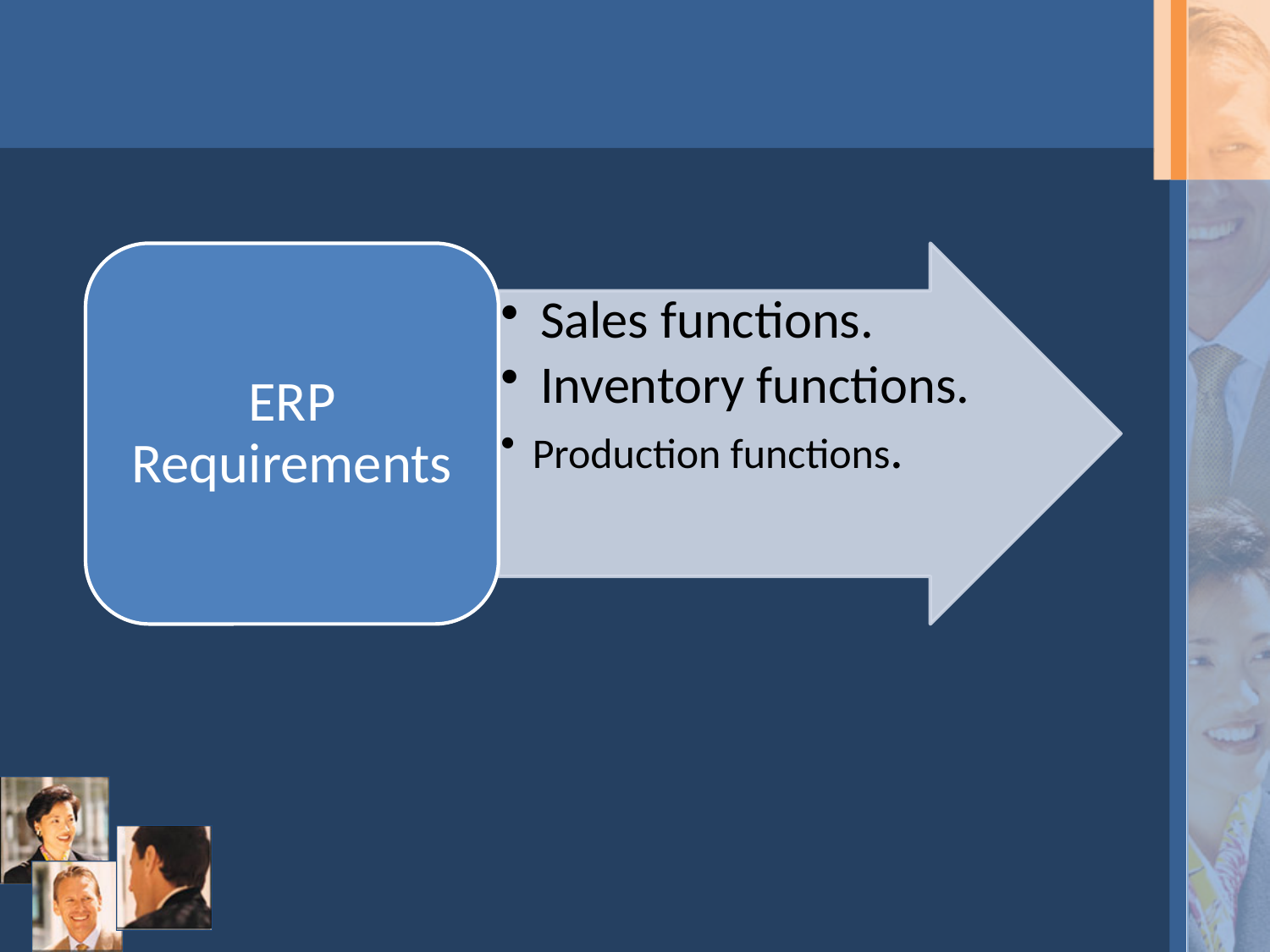

Sales functions.
Inventory functions.
Production functions.
ERP Requirements